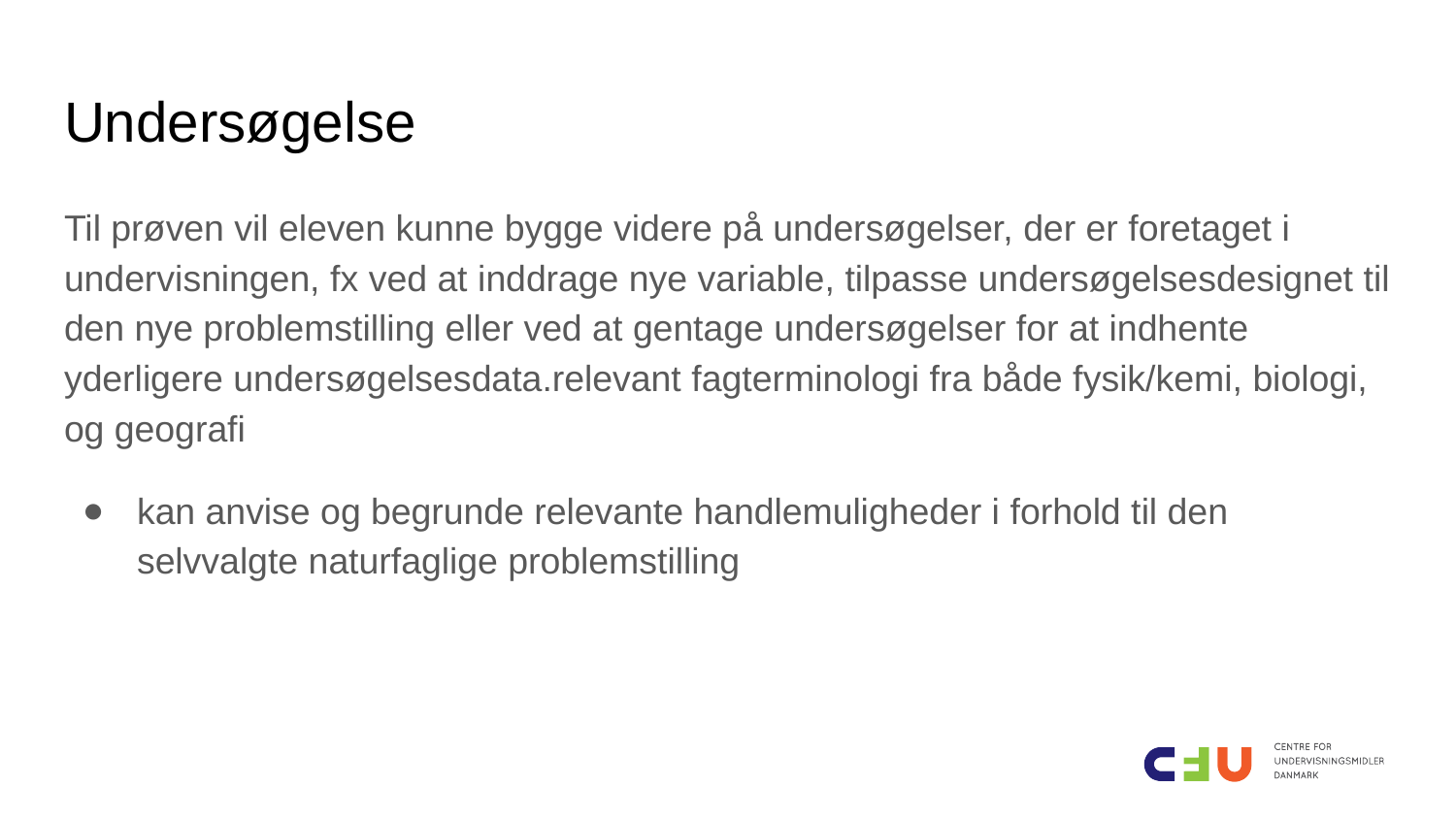

# Undersøgelse
Til prøven vil eleven kunne bygge videre på undersøgelser, der er foretaget i undervisningen, fx ved at inddrage nye variable, tilpasse undersøgelsesdesignet til den nye problemstilling eller ved at gentage undersøgelser for at indhente yderligere undersøgelsesdata.relevant fagterminologi fra både fysik/kemi, biologi, og geografi
kan anvise og begrunde relevante handlemuligheder i forhold til den selvvalgte naturfaglige problemstilling